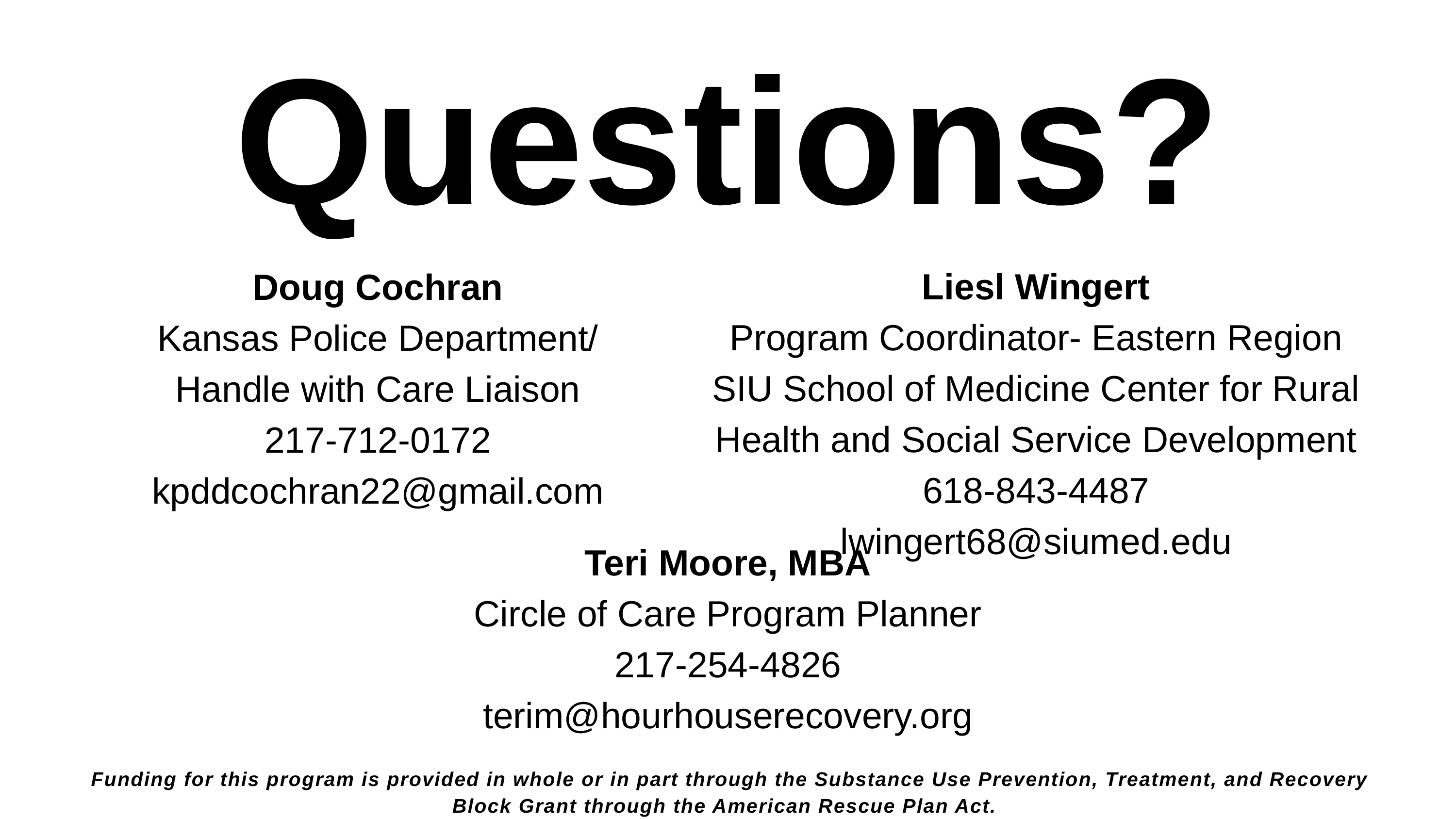

Questions?
Liesl Wingert
Program Coordinator- Eastern Region SIU School of Medicine Center for Rural Health and Social Service Development
618-843-4487
lwingert68@siumed.edu
Doug Cochran
Kansas Police Department/
Handle with Care Liaison
217-712-0172
kpddcochran22@gmail.com
Teri Moore, MBA
Circle of Care Program Planner
217-254-4826
terim@hourhouserecovery.org
 Funding for this program is provided in whole or in part through the Substance Use Prevention, Treatment, and Recovery Block Grant through the American Rescue Plan Act.